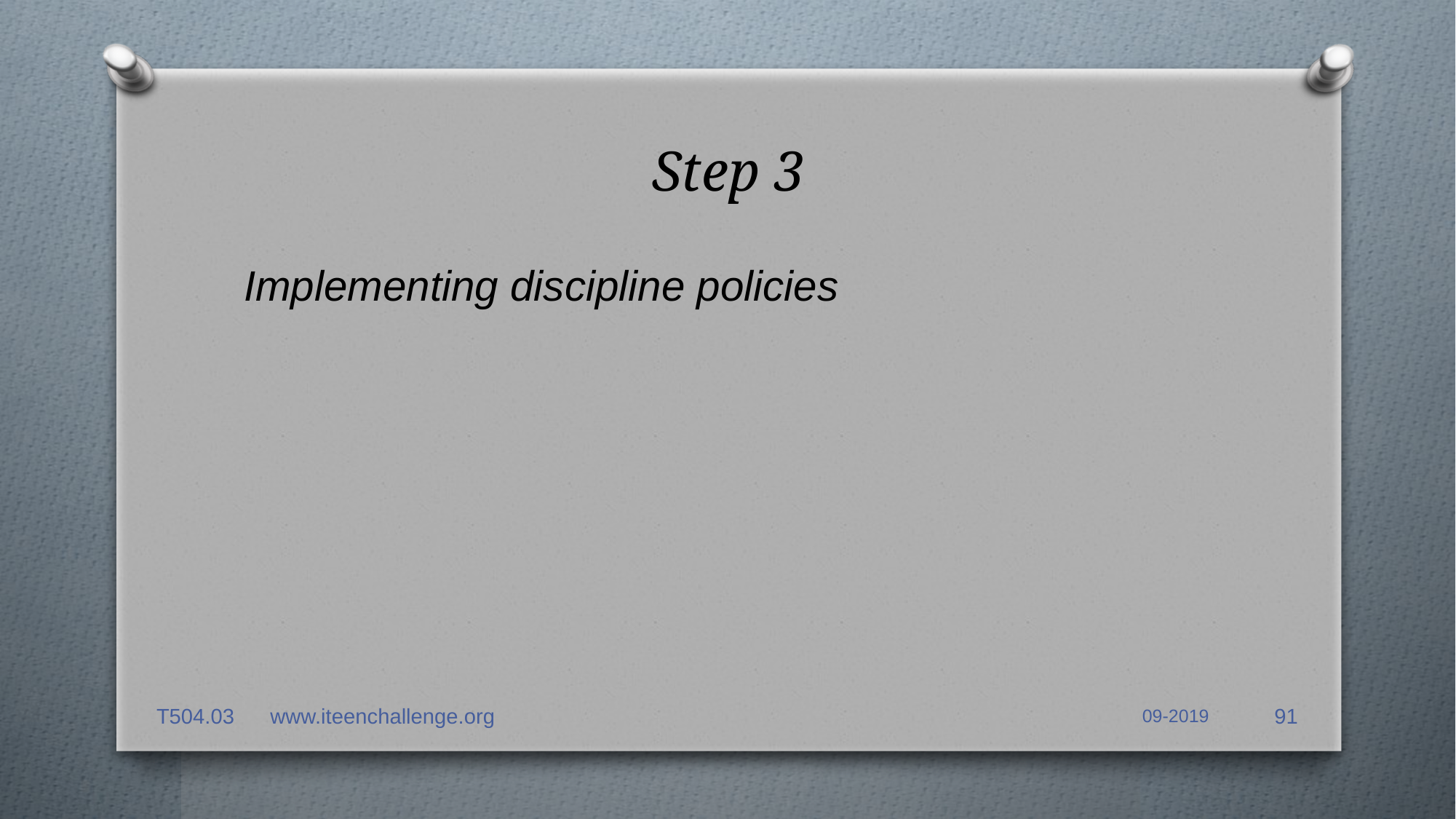

# Step 3
Implementing discipline policies
91
T504.03      www.iteenchallenge.org
09-2019